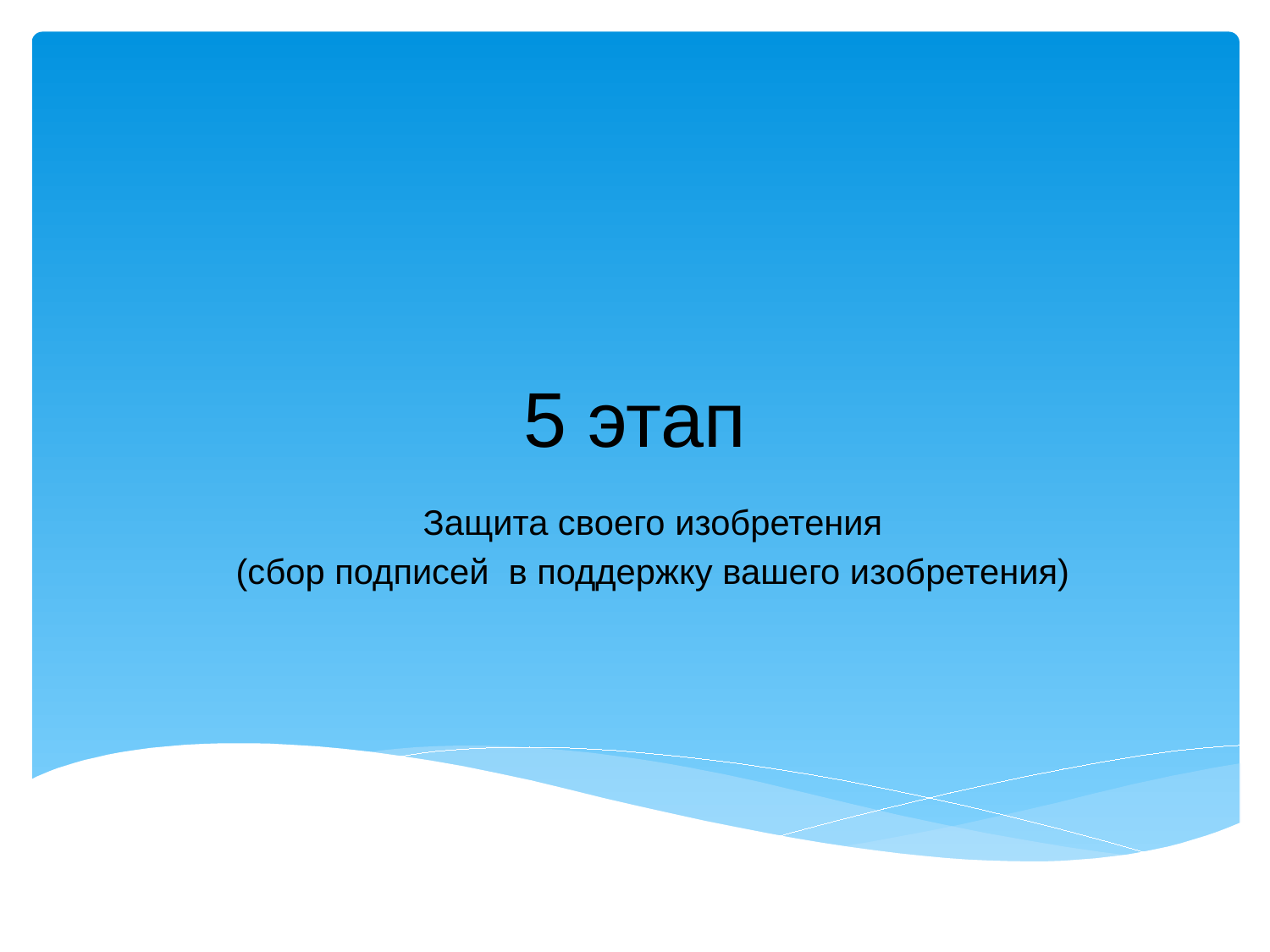

# 5 этап
Защита своего изобретения
(сбор подписей  в поддержку вашего изобретения)